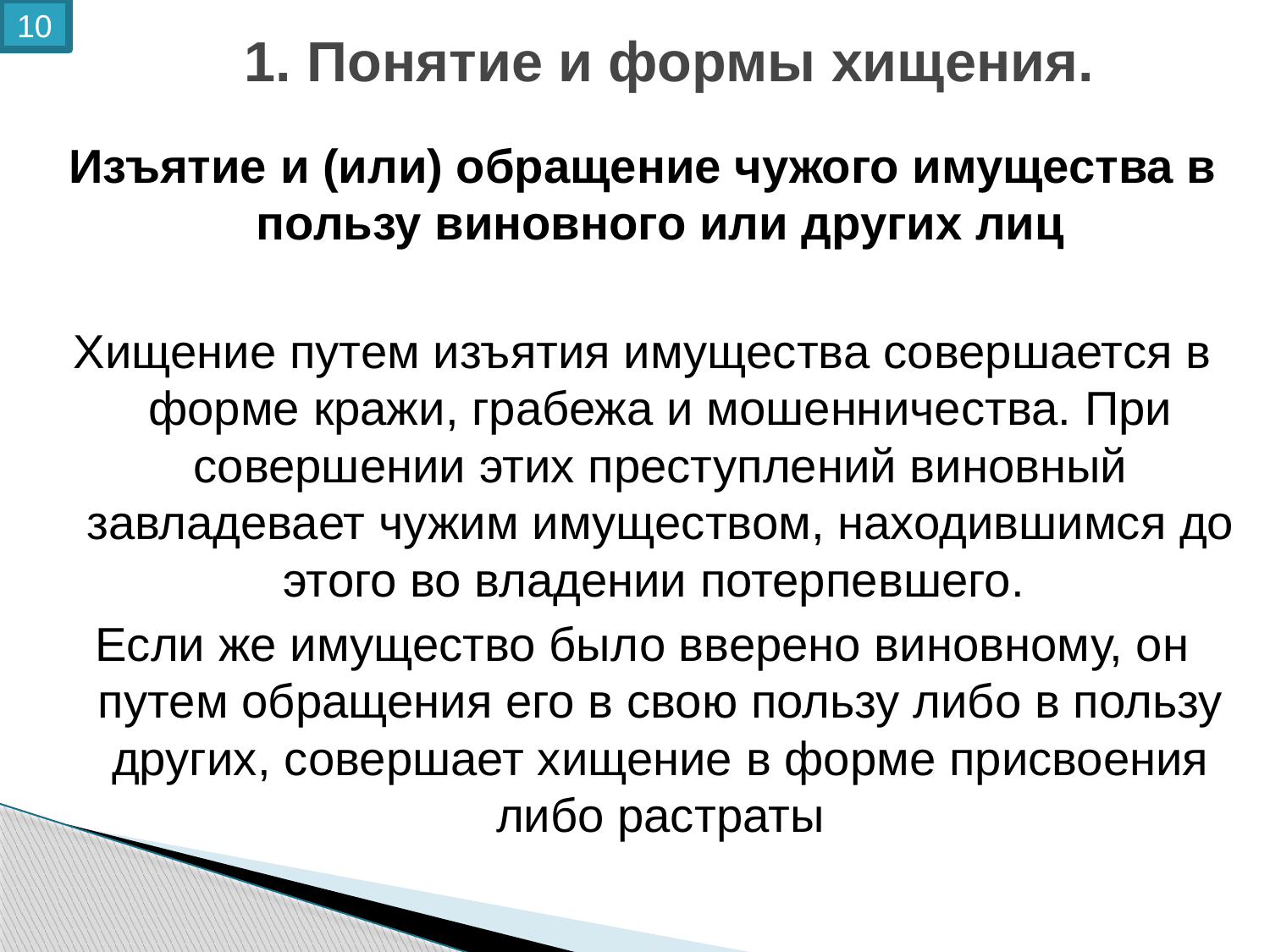

10
# 1. Понятие и формы хищения.
Изъятие и (или) обращение чужого имущества в пользу виновного или других лиц

Хищение путем изъятия имущества совершается в форме кражи, грабежа и мошенничества. При совершении этих преступлений виновный завладевает чужим имуществом, находившимся до этого во владении потерпевшего.
Если же имущество было вверено виновному, он путем обращения его в свою пользу либо в пользу других, совершает хищение в форме присвоения либо растраты